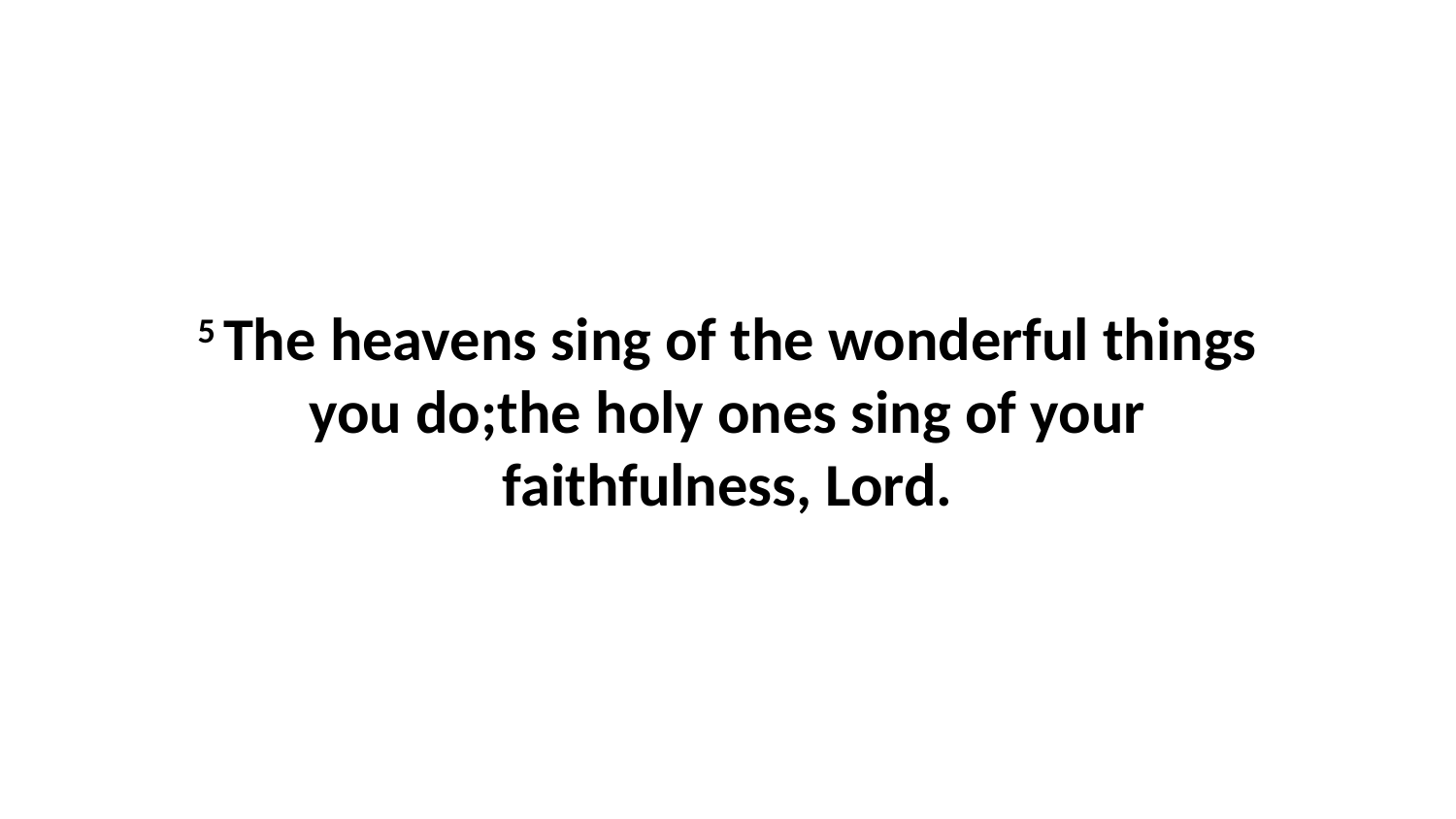

5 The heavens sing of the wonderful things you do;the holy ones sing of your faithfulness, Lord.